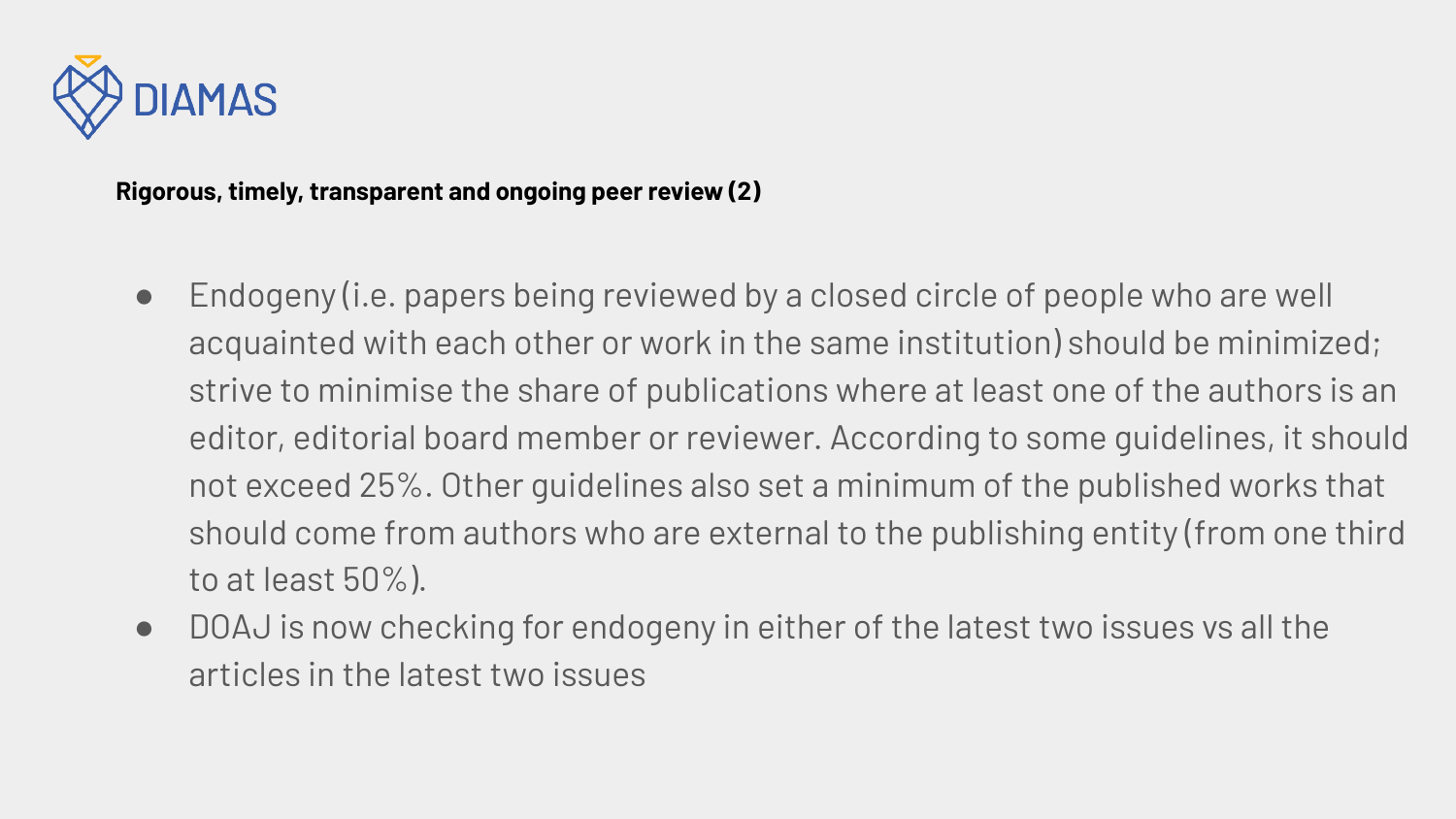

# Rigorous, timely, transparent and ongoing peer review (2)
Endogeny (i.e. papers being reviewed by a closed circle of people who are well acquainted with each other or work in the same institution) should be minimized; strive to minimise the share of publications where at least one of the authors is an editor, editorial board member or reviewer. According to some guidelines, it should not exceed 25%. Other guidelines also set a minimum of the published works that should come from authors who are external to the publishing entity (from one third to at least 50%).
DOAJ is now checking for endogeny in either of the latest two issues vs all the articles in the latest two issues